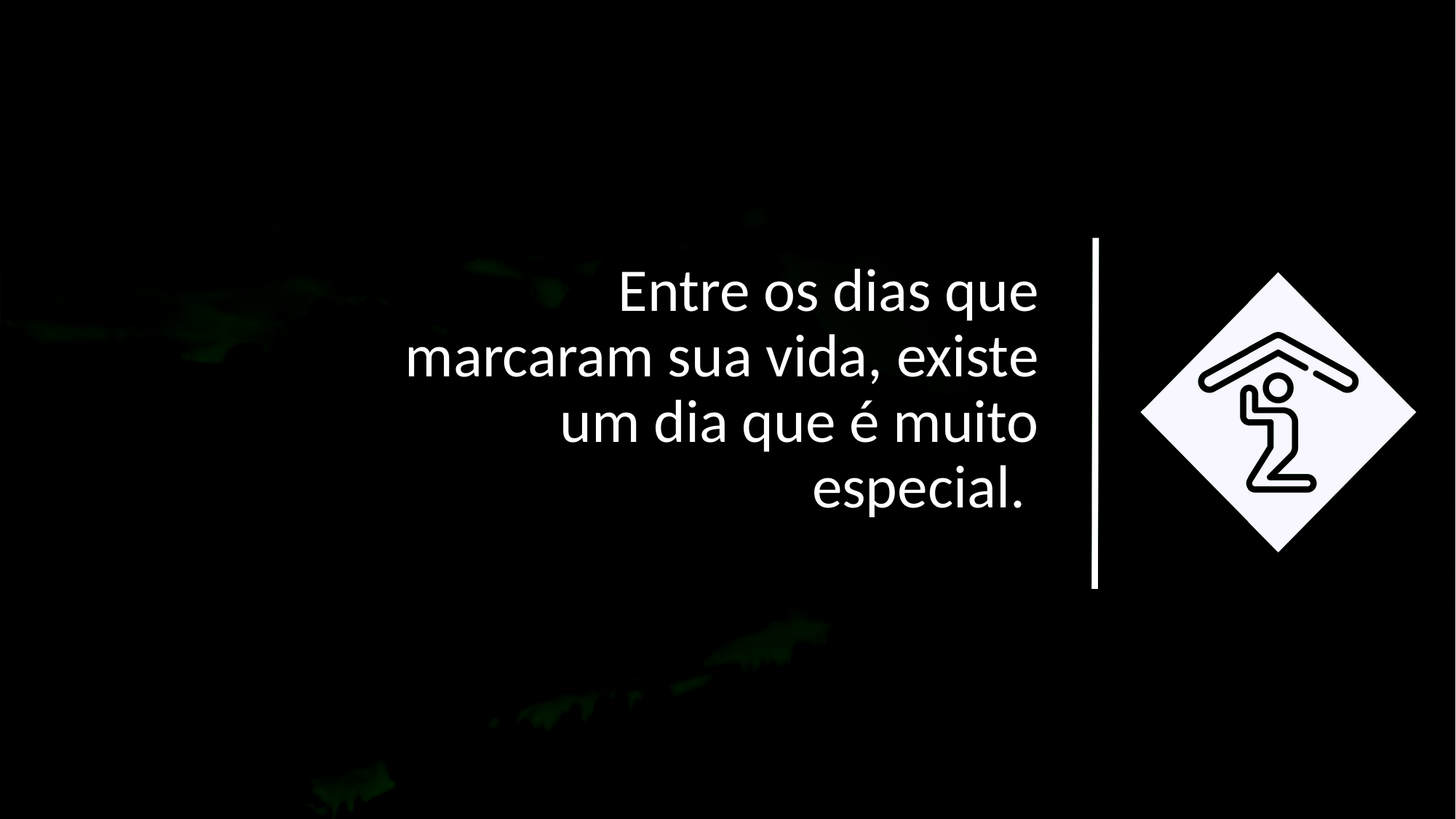

Entre os dias que marcaram sua vida, existe um dia que é muito especial.